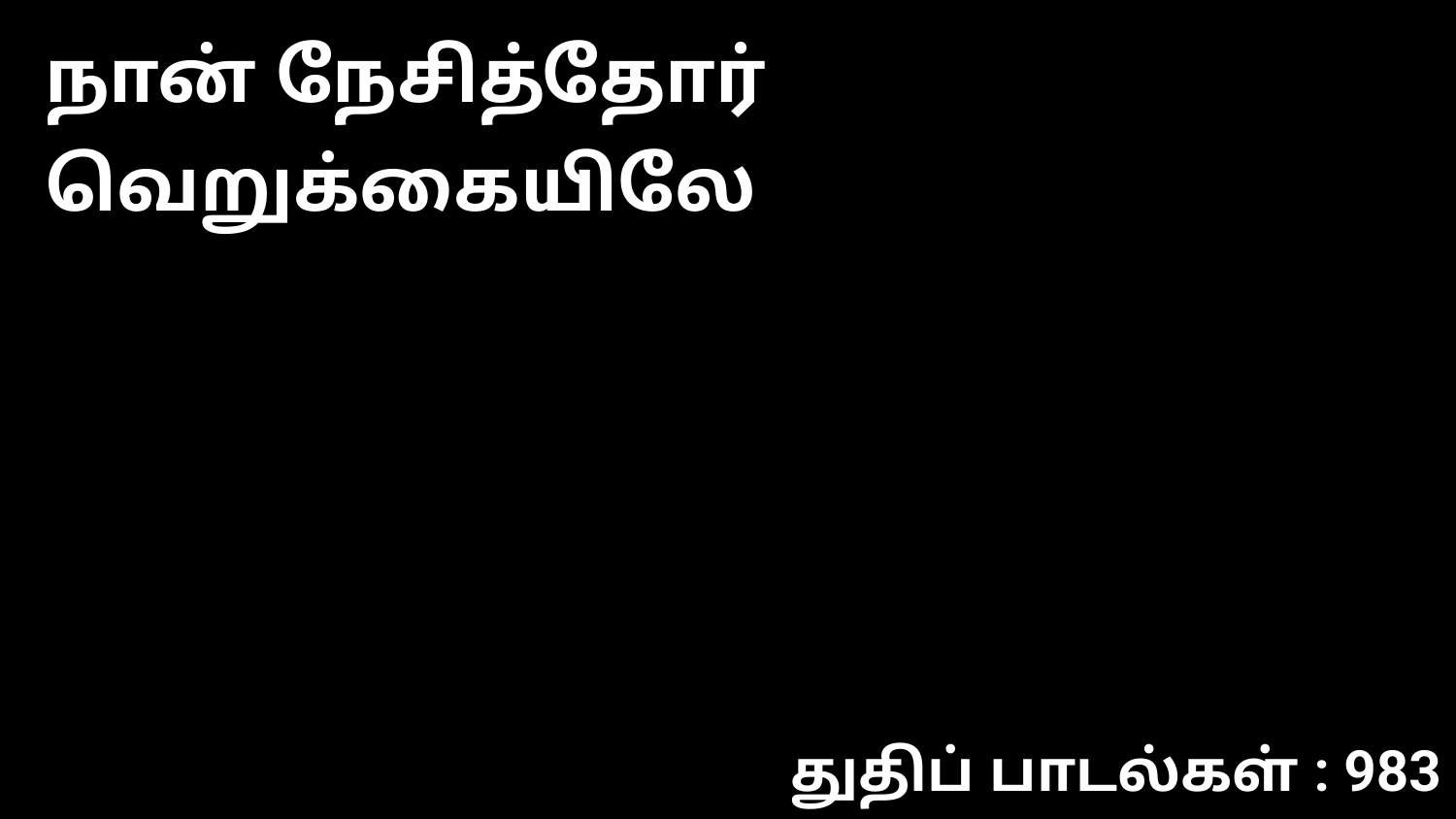

நான் நேசித்தோர் வெறுக்கையிலே
துதிப் பாடல்கள் : 983